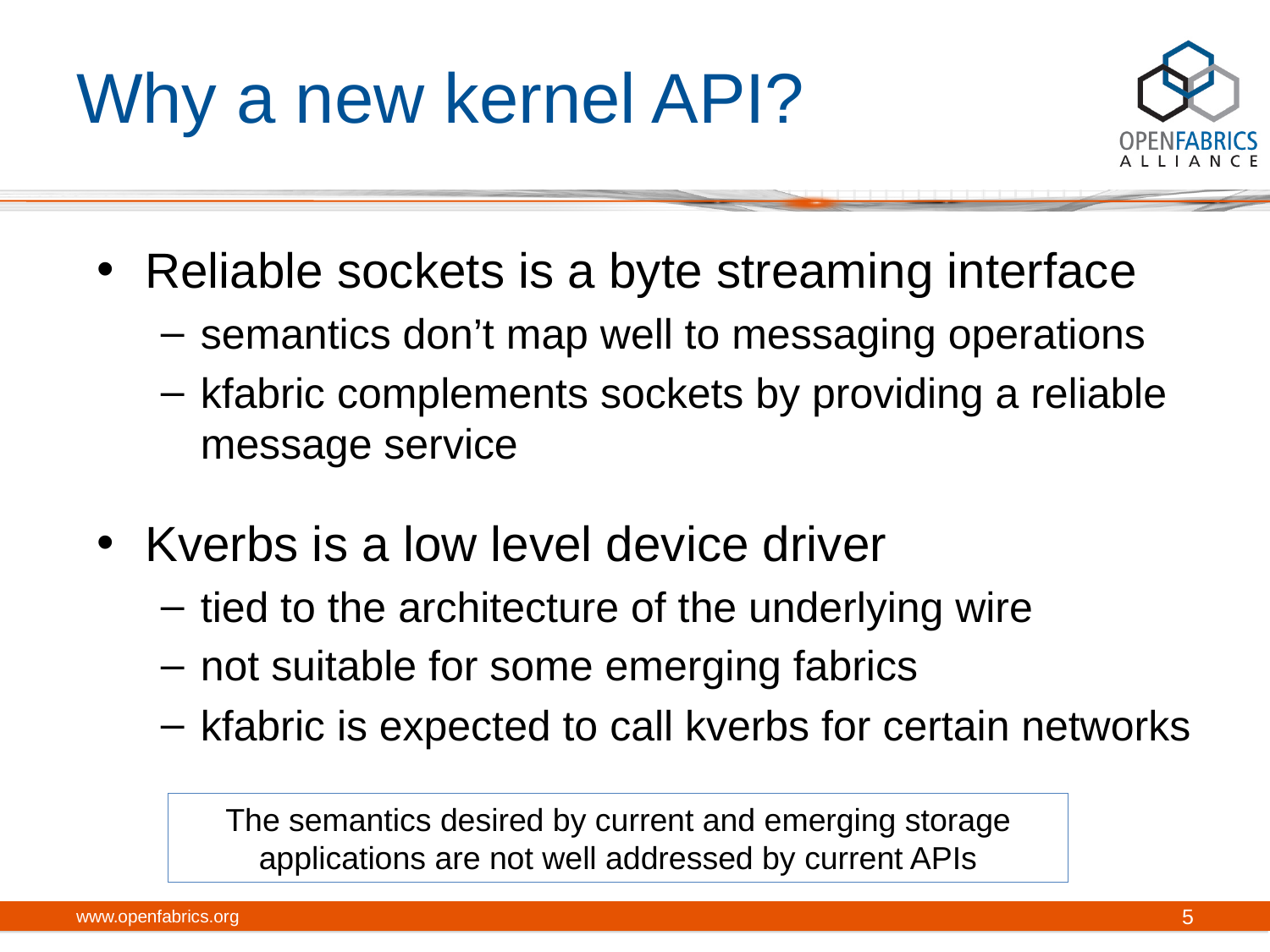

# Why a new kernel API?
Reliable sockets is a byte streaming interface
semantics don’t map well to messaging operations
kfabric complements sockets by providing a reliable message service

Kverbs is a low level device driver
tied to the architecture of the underlying wire
not suitable for some emerging fabrics
kfabric is expected to call kverbs for certain networks

The semantics desired by current and emerging storage applications are not well addressed by current APIs
www.openfabrics.org
5